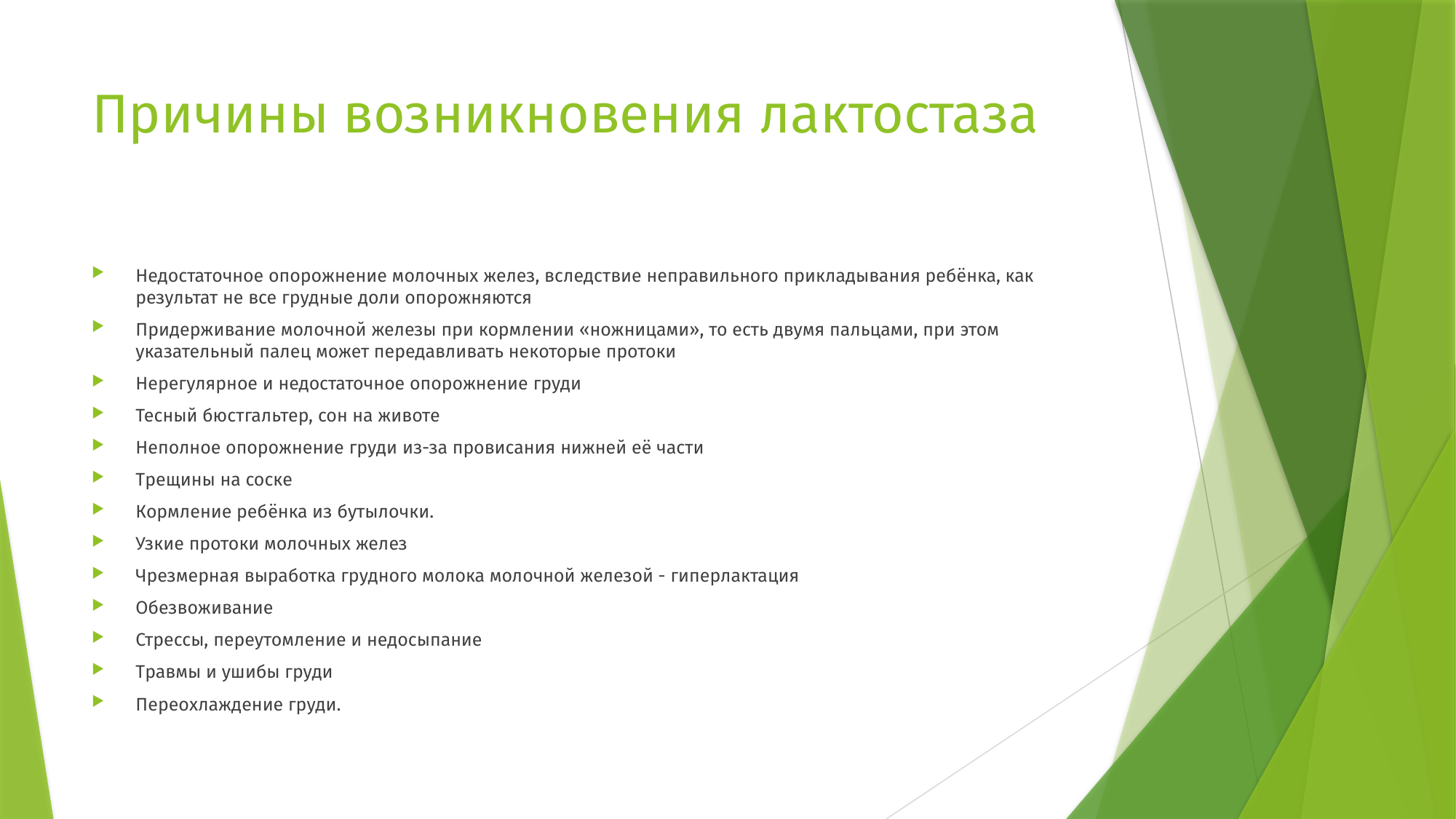

# Причины возникновения лактостаза
Недостаточное опорожнение молочных желез, вследствие неправильного прикладывания ребёнка, как результат не все грудные доли опорожняются
Придерживание молочной железы при кормлении «ножницами», то есть двумя пальцами, при этом указательный палец может передавливать некоторые протоки
Нерегулярное и недостаточное опорожнение груди
Тесный бюстгальтер, сон на животе
Неполное опорожнение груди из-за провисания нижней её части
Трещины на соске
Кормление ребёнка из бутылочки.
Узкие протоки молочных желез
Чрезмерная выработка грудного молока молочной железой - гиперлактация
Обезвоживание
Стрессы, переутомление и недосыпание
Травмы и ушибы груди
Переохлаждение груди.